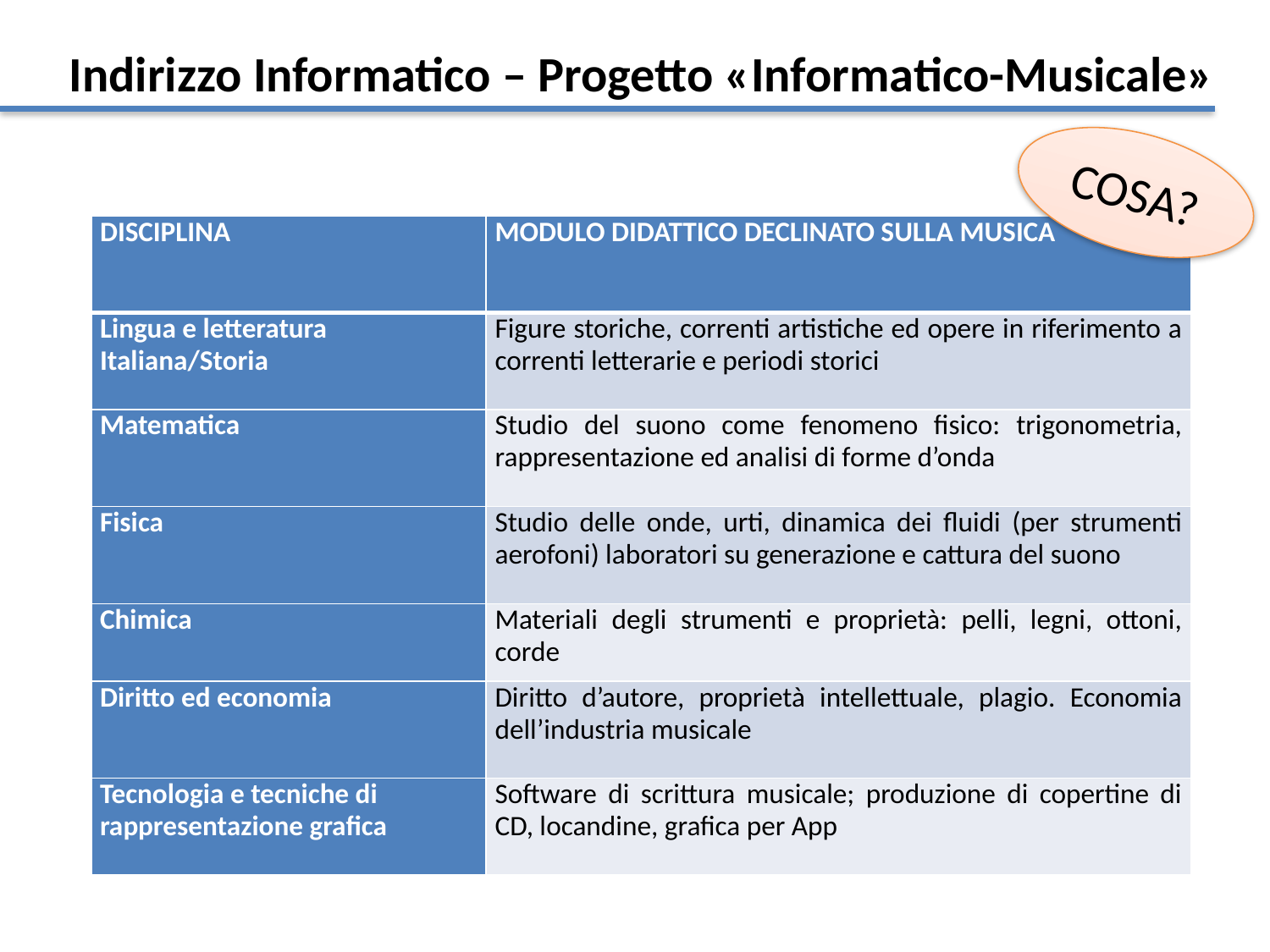

Indirizzo Informatico – Progetto «Informatico-Musicale»
COSA?
| DISCIPLINA | MODULO DIDATTICO DECLINATO SULLA MUSICA |
| --- | --- |
| Lingua e letteratura Italiana/Storia | Figure storiche, correnti artistiche ed opere in riferimento a correnti letterarie e periodi storici |
| Matematica | Studio del suono come fenomeno fisico: trigonometria, rappresentazione ed analisi di forme d’onda |
| Fisica | Studio delle onde, urti, dinamica dei fluidi (per strumenti aerofoni) laboratori su generazione e cattura del suono |
| Chimica | Materiali degli strumenti e proprietà: pelli, legni, ottoni, corde |
| Diritto ed economia | Diritto d’autore, proprietà intellettuale, plagio. Economia dell’industria musicale |
| Tecnologia e tecniche di rappresentazione grafica | Software di scrittura musicale; produzione di copertine di CD, locandine, grafica per App |